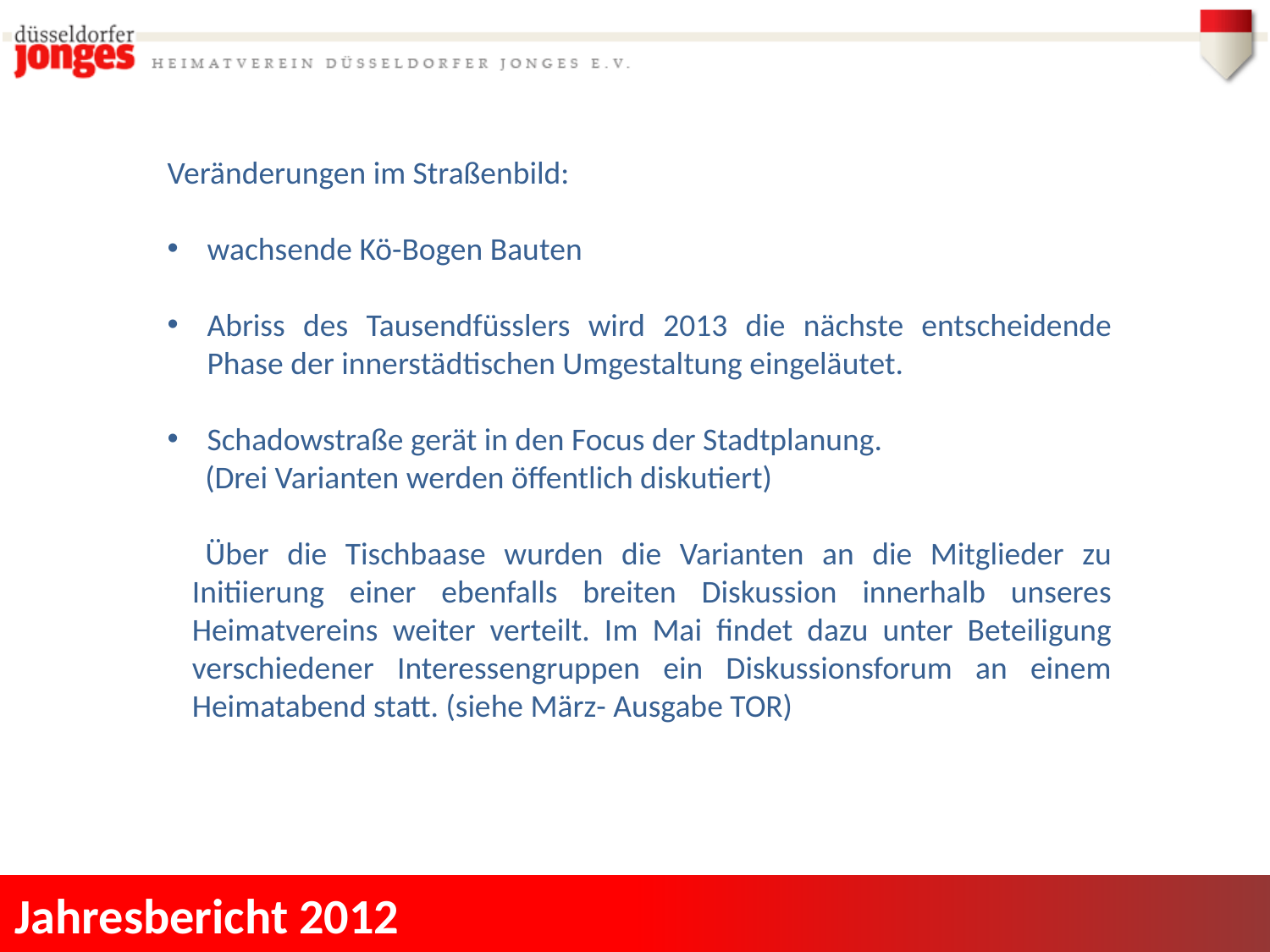

Veränderungen im Straßenbild:

wachsende Kö-Bogen Bauten

Abriss des Tausendfüsslers wird 2013 die nächste entscheidende Phase der innerstädtischen Umgestaltung eingeläutet.

Schadowstraße gerät in den Focus der Stadtplanung.
(Drei Varianten werden öffentlich diskutiert)

Über die Tischbaase wurden die Varianten an die Mitglieder zu Initiierung einer ebenfalls breiten Diskussion innerhalb unseres Heimatvereins weiter verteilt. Im Mai findet dazu unter Beteiligung verschiedener Interessengruppen ein Diskussionsforum an einem Heimatabend statt. (siehe März- Ausgabe TOR)